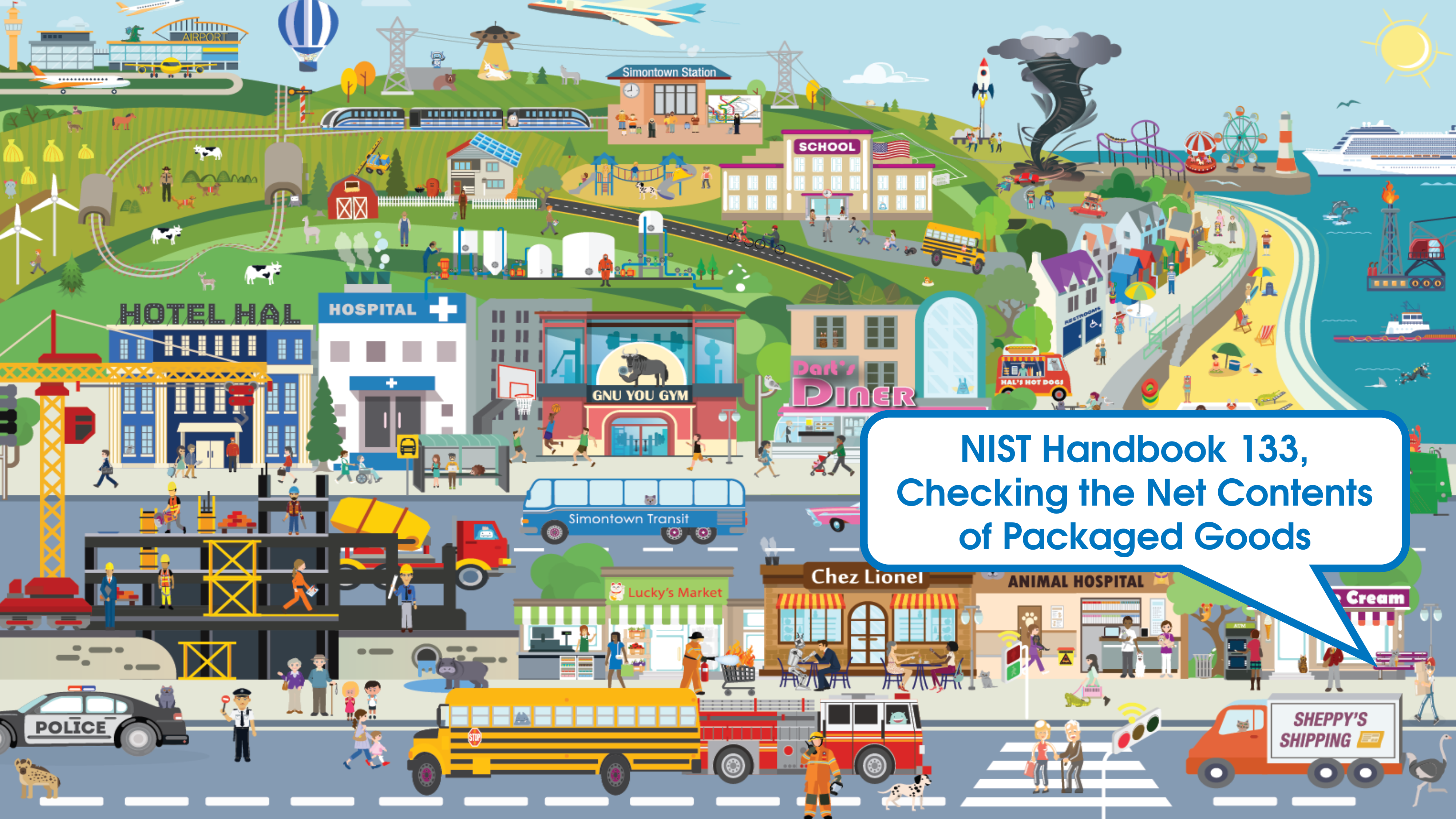

NIST Handbook 133, Checking the Net Contents of Packaged Goods